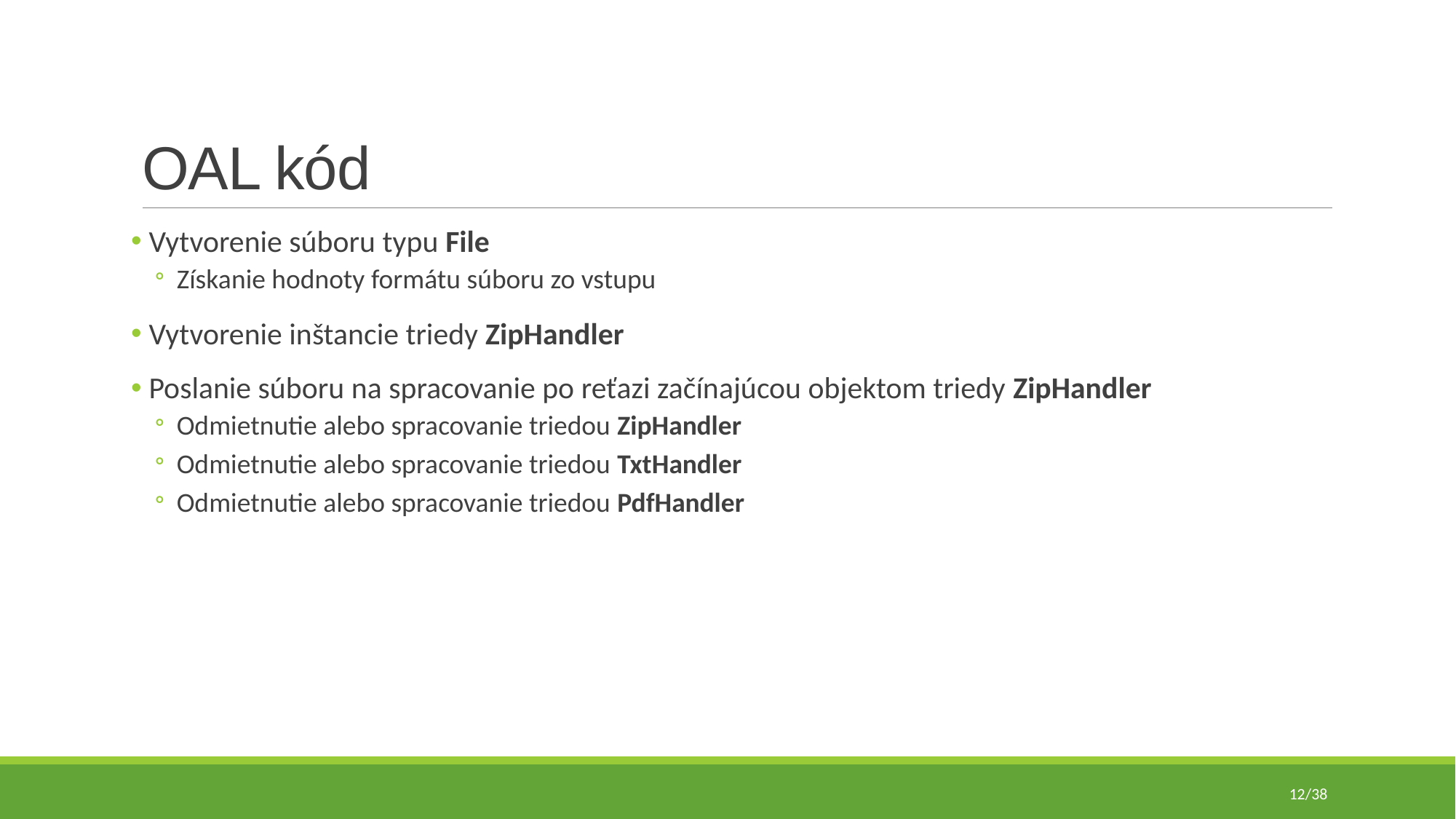

# OAL kód
 Vytvorenie súboru typu File
Získanie hodnoty formátu súboru zo vstupu
 Vytvorenie inštancie triedy ZipHandler
 Poslanie súboru na spracovanie po reťazi začínajúcou objektom triedy ZipHandler
Odmietnutie alebo spracovanie triedou ZipHandler
Odmietnutie alebo spracovanie triedou TxtHandler
Odmietnutie alebo spracovanie triedou PdfHandler
12/38